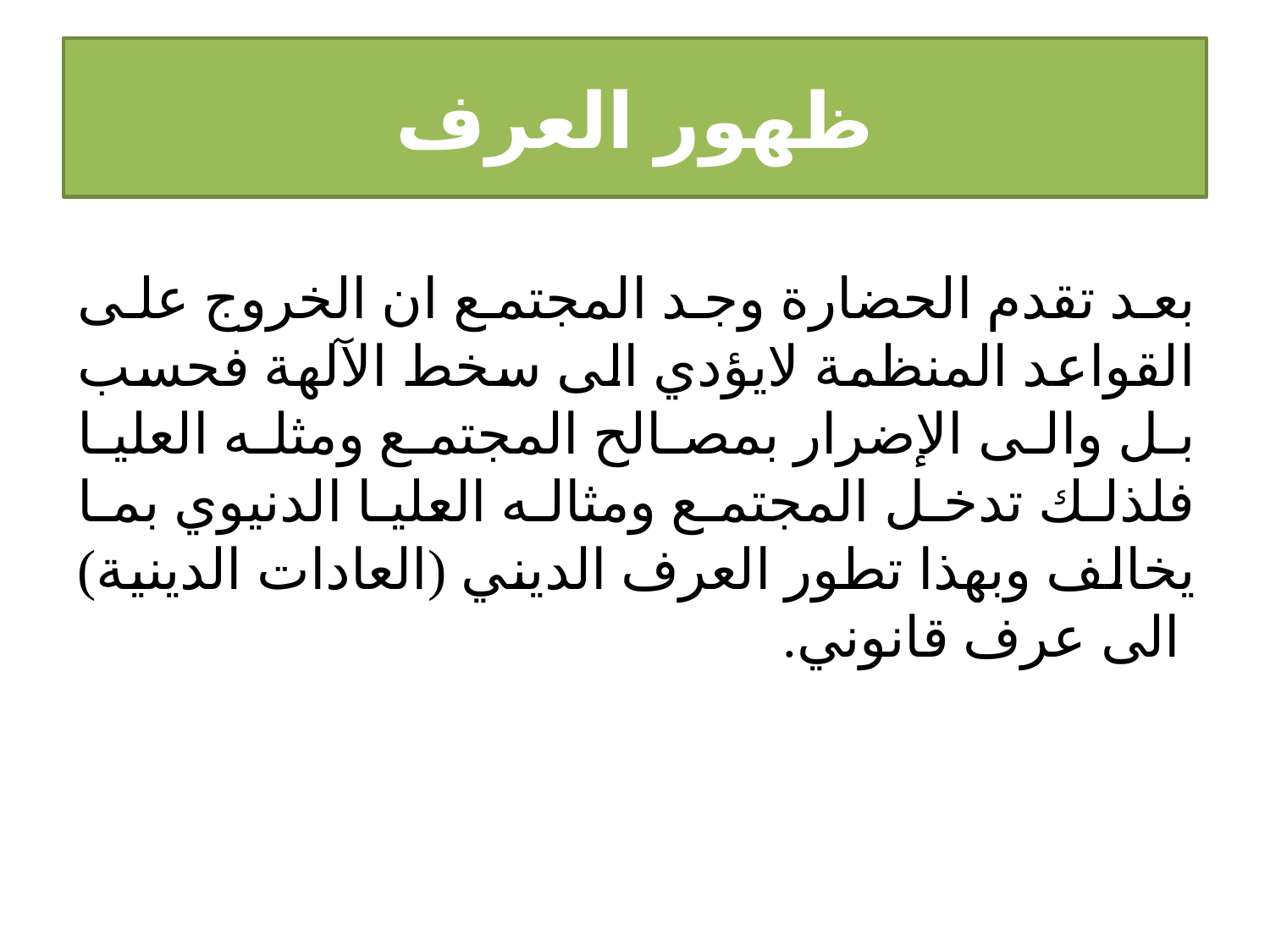

# ظهور العرف
بعد تقدم الحضارة وجد المجتمع ان الخروج على القواعد المنظمة لايؤدي الى سخط الآلهة فحسب بل والى الإضرار بمصالح المجتمع ومثله العليا فلذلك تدخل المجتمع ومثاله العليا الدنيوي بما يخالف وبهذا تطور العرف الديني (العادات الدينية)  الى عرف قانوني.